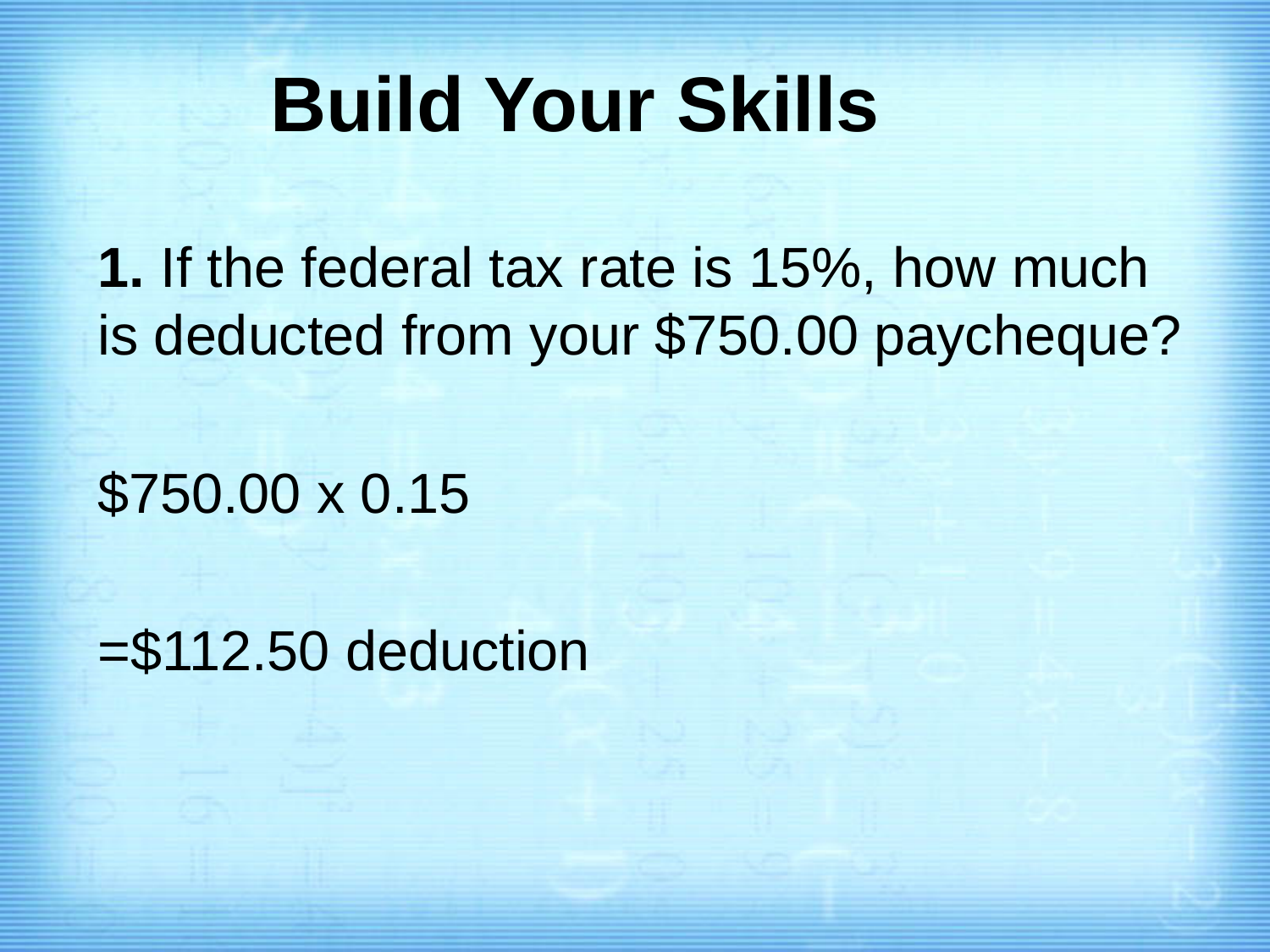

# Build Your Skills
1. If the federal tax rate is 15%, how much is deducted from your $750.00 paycheque?

$750.00 x 0.15

=$112.50 deduction